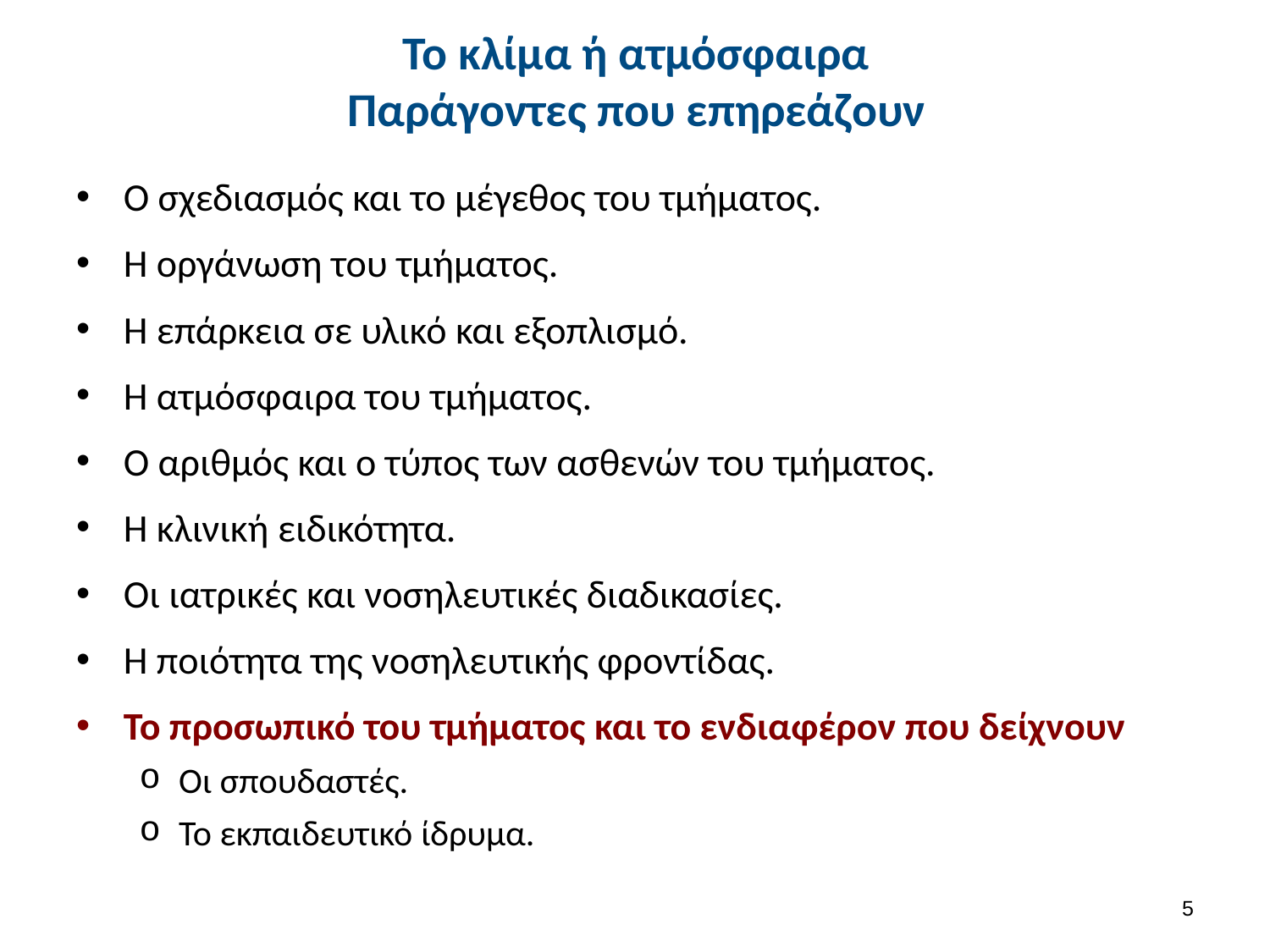

# Το κλίμα ή ατμόσφαιρα Παράγοντες που επηρεάζουν
Ο σχεδιασμός και το μέγεθος του τμήματος.
Η οργάνωση του τμήματος.
Η επάρκεια σε υλικό και εξοπλισμό.
Η ατμόσφαιρα του τμήματος.
Ο αριθμός και ο τύπος των ασθενών του τμήματος.
Η κλινική ειδικότητα.
Οι ιατρικές και νοσηλευτικές διαδικασίες.
Η ποιότητα της νοσηλευτικής φροντίδας.
Το προσωπικό του τμήματος και το ενδιαφέρον που δείχνουν
Οι σπουδαστές.
Το εκπαιδευτικό ίδρυμα.

5